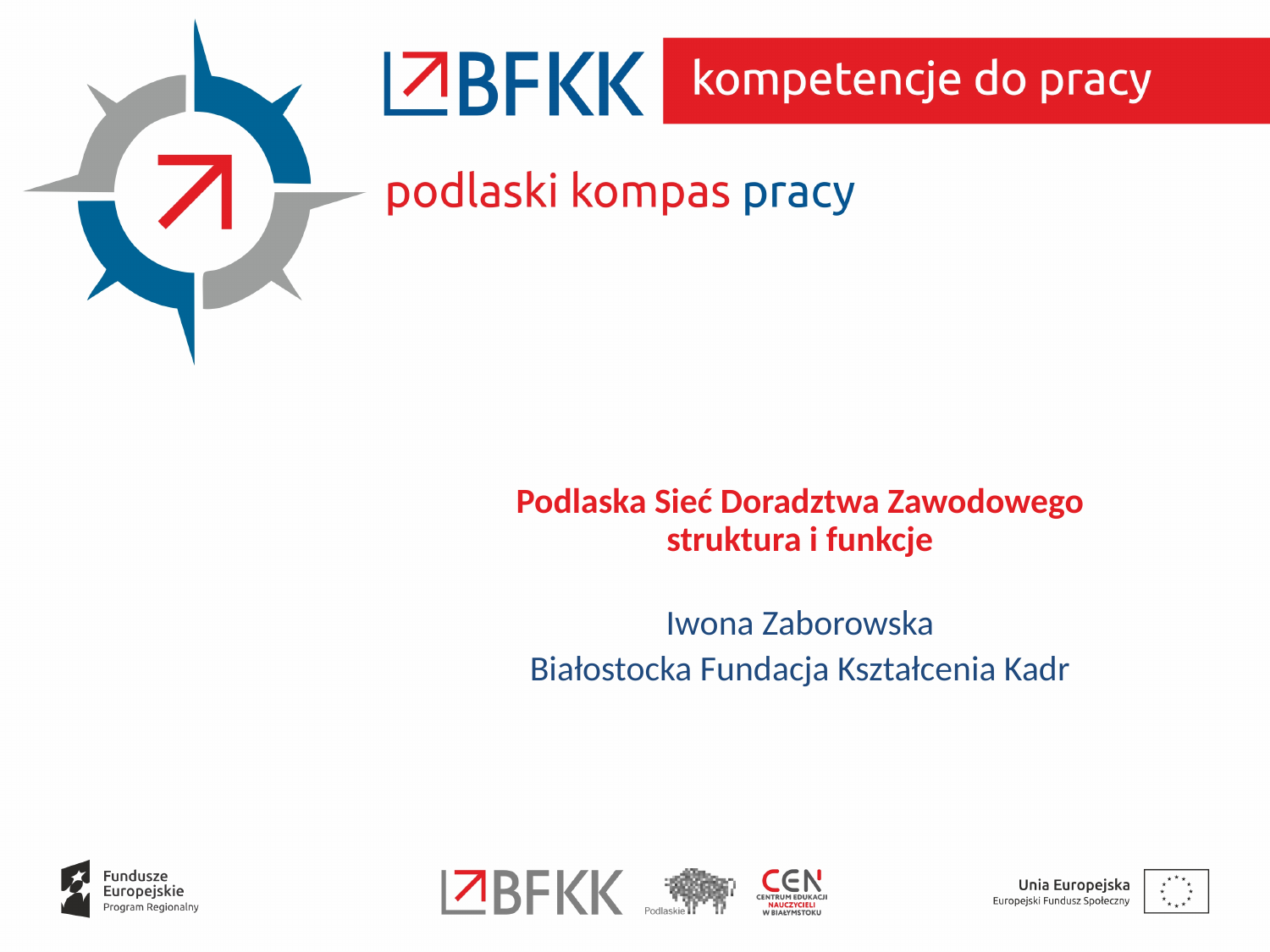

Podlaska Sieć Doradztwa Zawodowego
struktura i funkcje

Iwona Zaborowska
Białostocka Fundacja Kształcenia Kadr